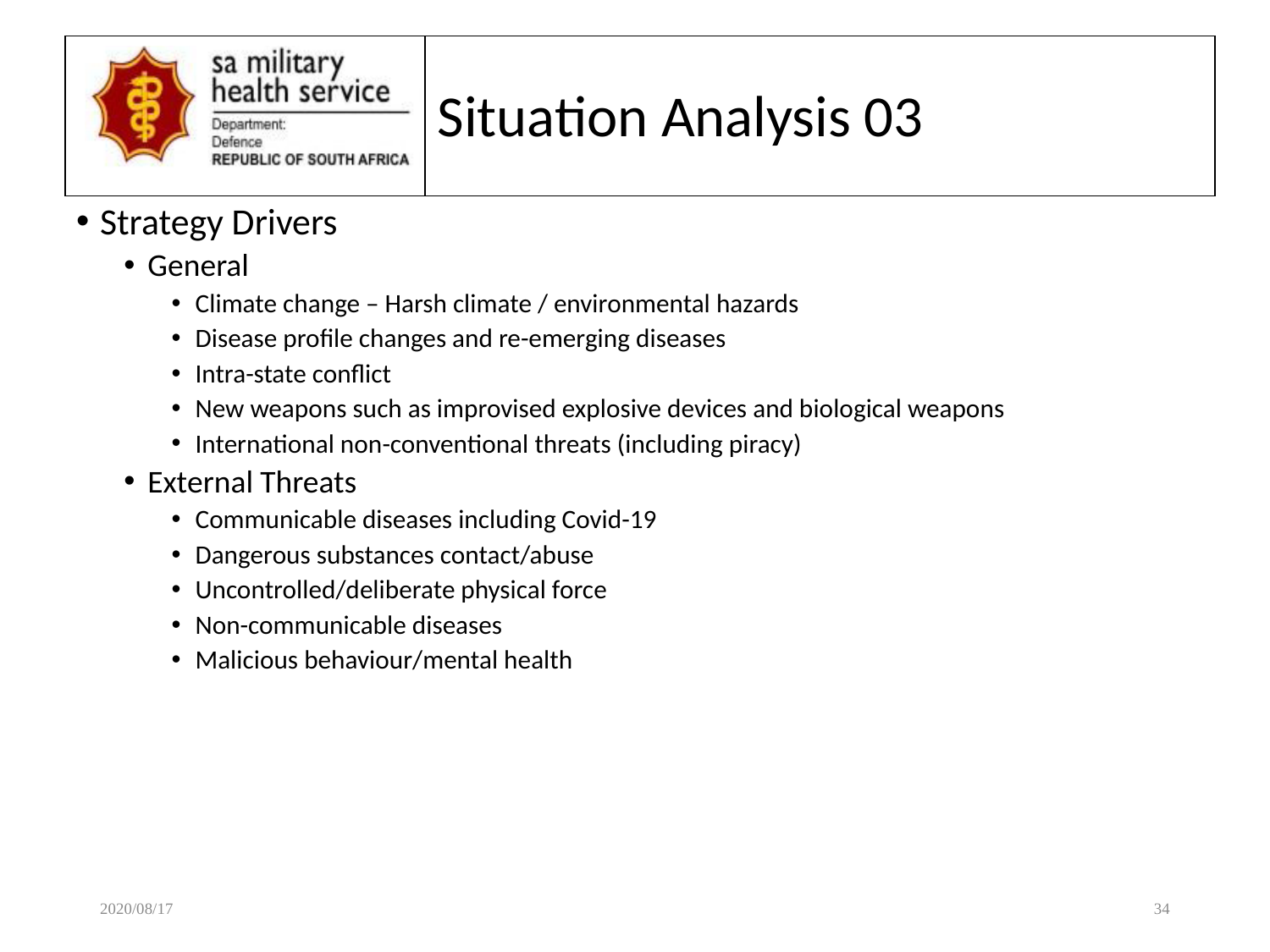

# Situation Analysis 03
Strategy Drivers
General
Climate change – Harsh climate / environmental hazards
Disease profile changes and re-emerging diseases
Intra-state conflict
New weapons such as improvised explosive devices and biological weapons
International non-conventional threats (including piracy)
External Threats
Communicable diseases including Covid-19
Dangerous substances contact/abuse
Uncontrolled/deliberate physical force
Non-communicable diseases
Malicious behaviour/mental health

2020/08/17
34